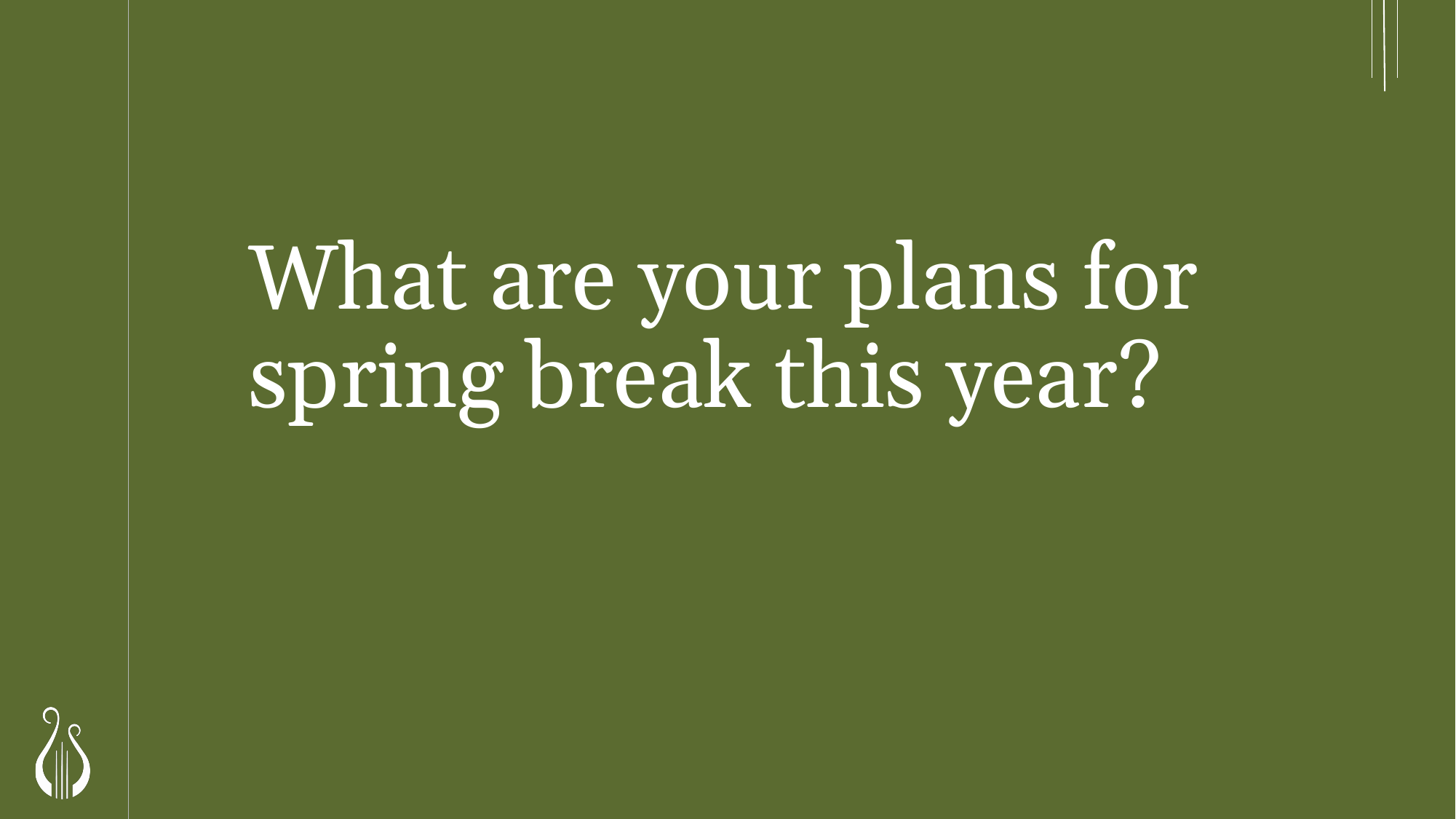

# What are your plans for spring break this year?